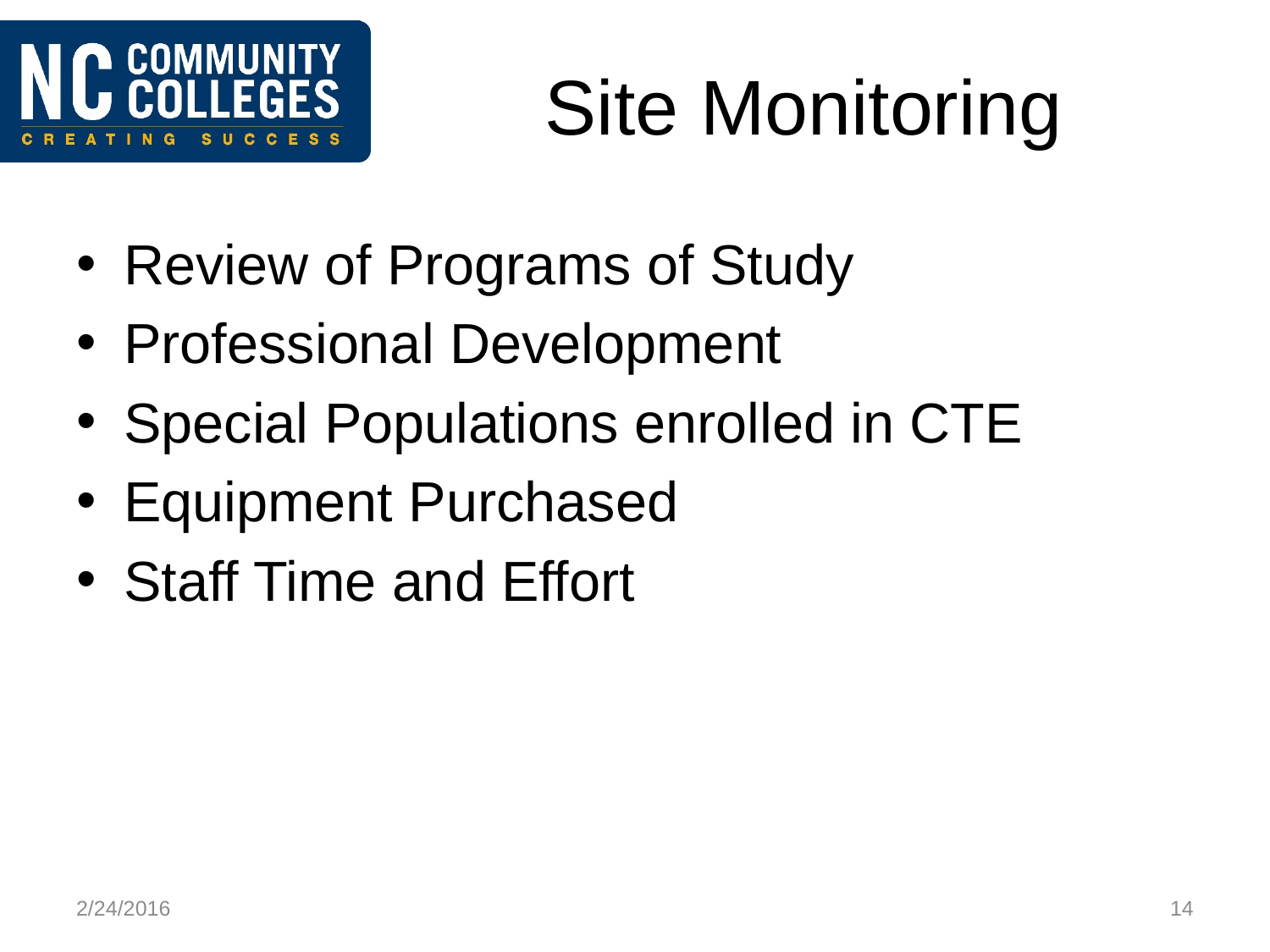

# Site Monitoring
Review of Programs of Study
Professional Development
Special Populations enrolled in CTE
Equipment Purchased
Staff Time and Effort
2/24/2016
14